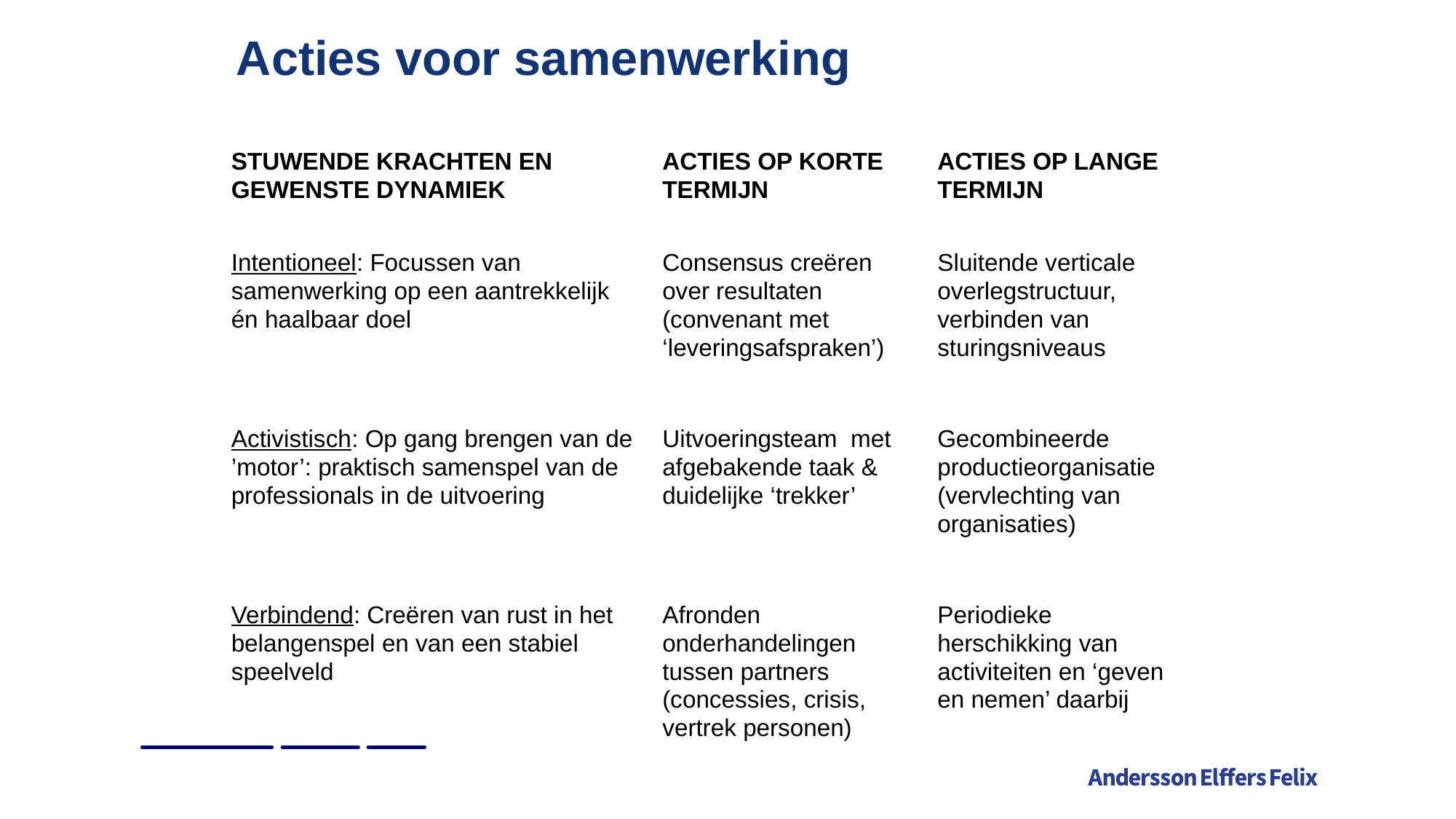

# Acties voor samenwerking
| STUWENDE KRACHTEN EN GEWENSTE DYNAMIEK | ACTIES OP KORTE TERMIJN | ACTIES OP LANGE TERMIJN |
| --- | --- | --- |
| Intentioneel: Focussen van samenwerking op een aantrekkelijk én haalbaar doel | Consensus creëren over resultaten (convenant met ‘leveringsafspraken’) | Sluitende verticale overlegstructuur, verbinden van sturingsniveaus |
| Activistisch: Op gang brengen van de ’motor’: praktisch samenspel van de professionals in de uitvoering | Uitvoeringsteam met afgebakende taak & duidelijke ‘trekker’ | Gecombineerde productieorganisatie (vervlechting van organisaties) |
| Verbindend: Creëren van rust in het belangenspel en van een stabiel speelveld | Afronden onderhandelingen tussen partners (concessies, crisis, vertrek personen) | Periodieke herschikking van activiteiten en ‘geven en nemen’ daarbij |